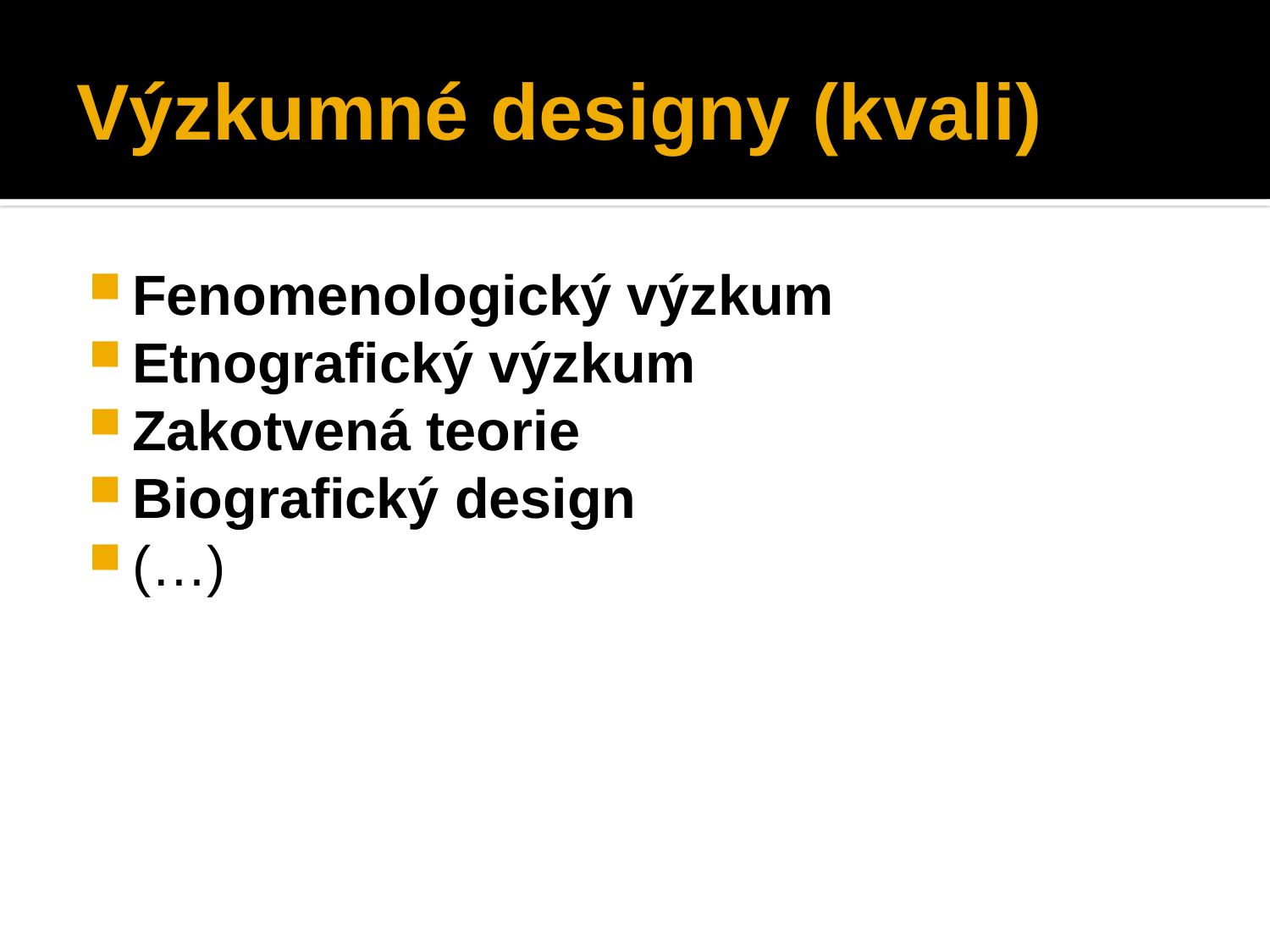

# Výzkumné designy (kvali)
Fenomenologický výzkum
Etnografický výzkum
Zakotvená teorie
Biografický design
(…)